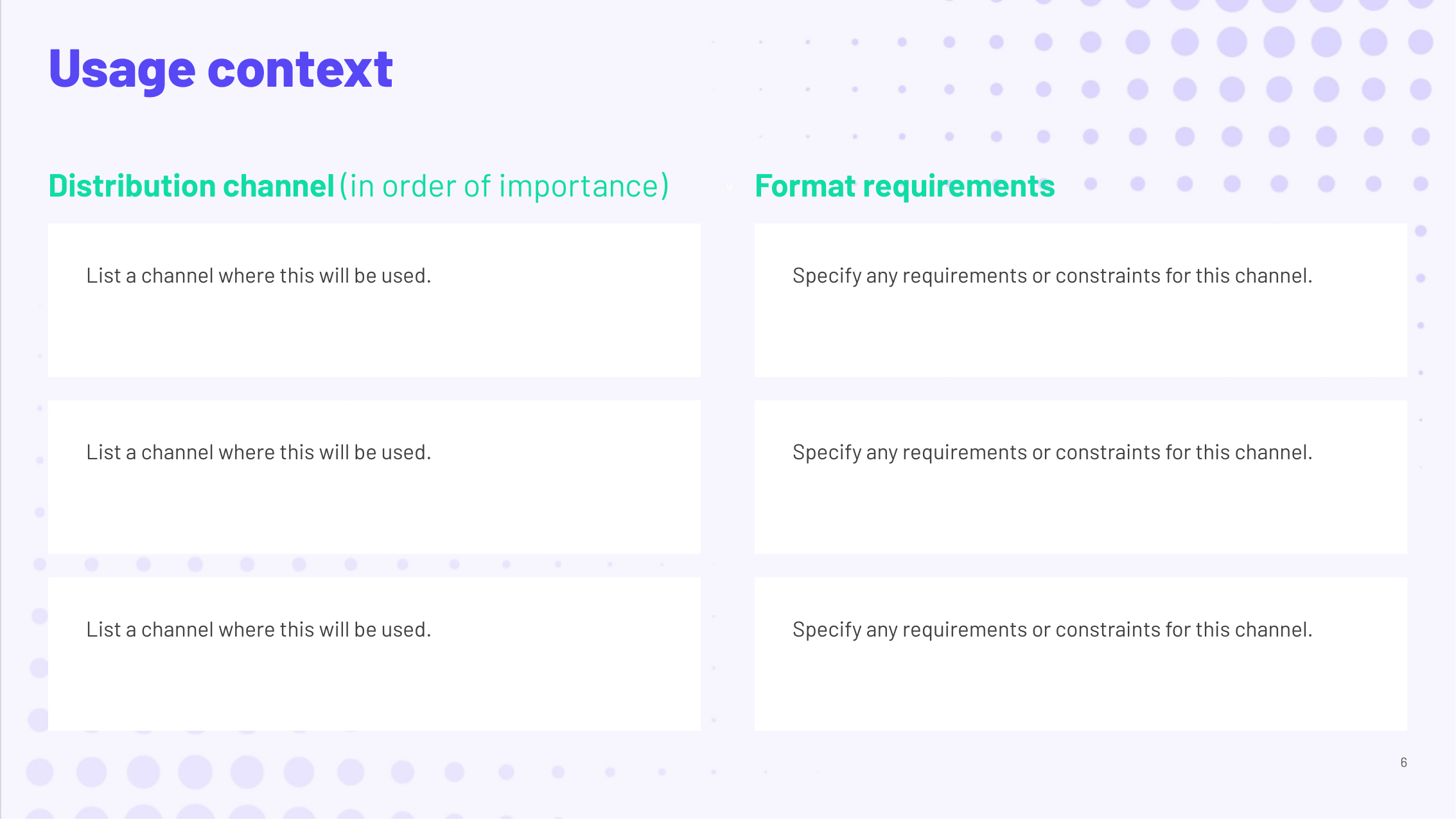

List a channel where this will be used.
Specify any requirements or constraints for this channel.
List a channel where this will be used.
Specify any requirements or constraints for this channel.
List a channel where this will be used.
Specify any requirements or constraints for this channel.
6